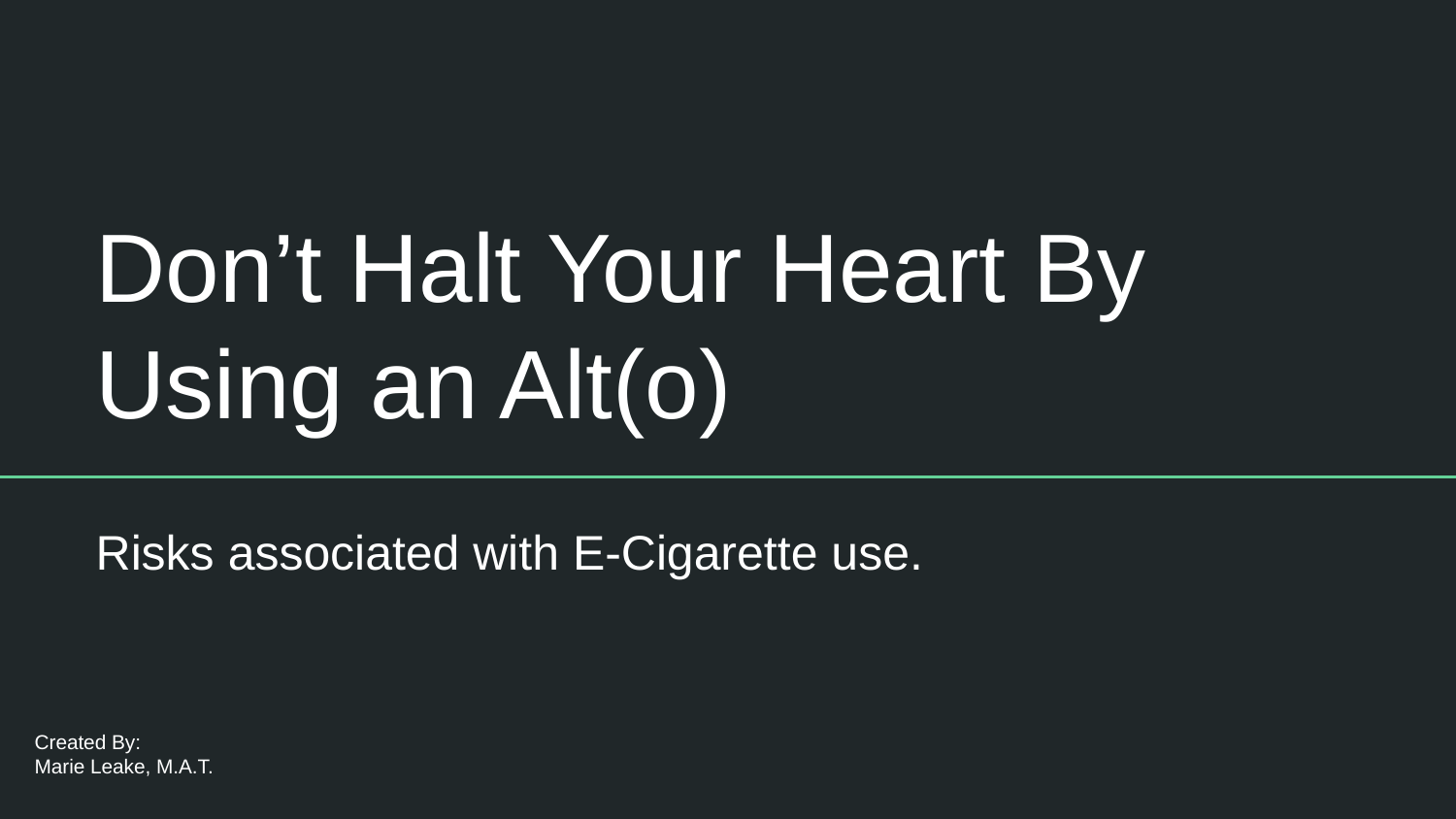

# Don’t Halt Your Heart By Using an Alt(o)
Risks associated with E-Cigarette use.
Created By:
Marie Leake, M.A.T.